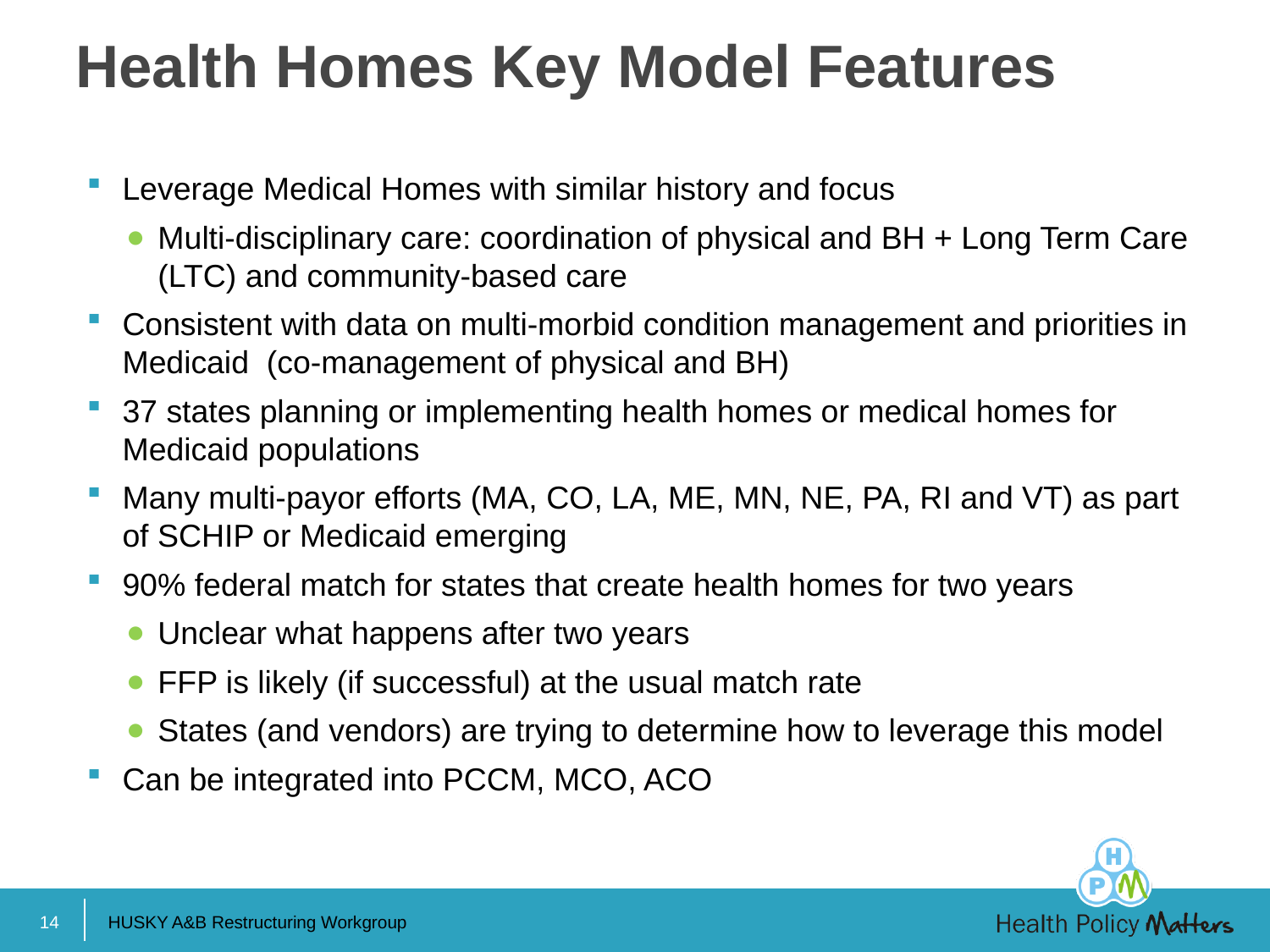

# Health Homes Key Model Features
Leverage Medical Homes with similar history and focus
Multi-disciplinary care: coordination of physical and BH + Long Term Care (LTC) and community-based care
Consistent with data on multi-morbid condition management and priorities in Medicaid  (co-management of physical and BH)
37 states planning or implementing health homes or medical homes for Medicaid populations
Many multi-payor efforts (MA, CO, LA, ME, MN, NE, PA, RI and VT) as part of SCHIP or Medicaid emerging
90% federal match for states that create health homes for two years
Unclear what happens after two years
FFP is likely (if successful) at the usual match rate
States (and vendors) are trying to determine how to leverage this model
Can be integrated into PCCM, MCO, ACO

14
HUSKY A&B Restructuring Workgroup